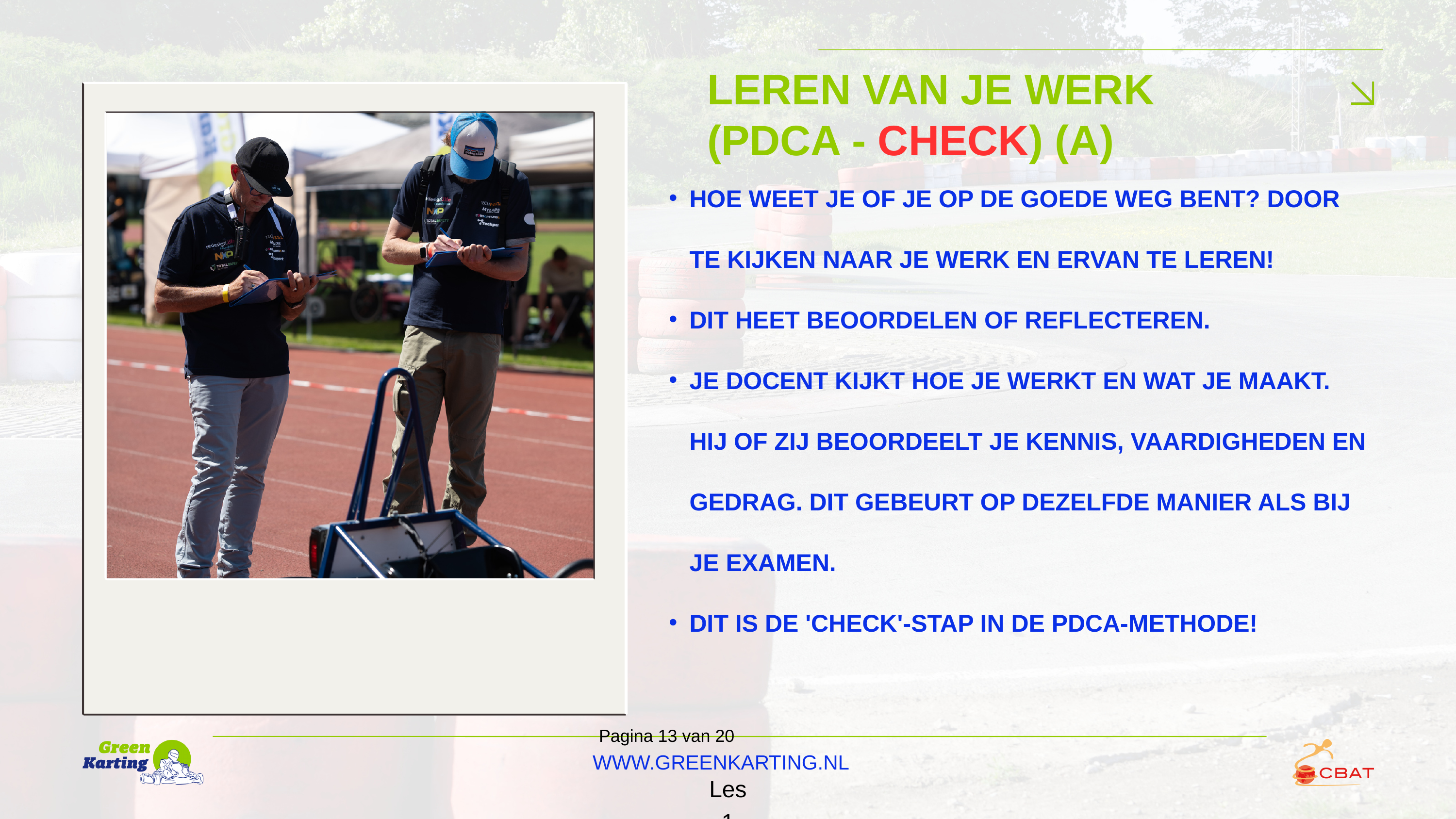

LEREN VAN JE WERK
(PDCA - CHECK) (A)

HOE WEET JE OF JE OP DE GOEDE WEG BENT? DOOR TE KIJKEN NAAR JE WERK EN ERVAN TE LEREN!
DIT HEET BEOORDELEN OF REFLECTEREN.
JE DOCENT KIJKT HOE JE WERKT EN WAT JE MAAKT. HIJ OF ZIJ BEOORDEELT JE KENNIS, VAARDIGHEDEN EN GEDRAG. DIT GEBEURT OP DEZELFDE MANIER ALS BIJ JE EXAMEN.
DIT IS DE 'CHECK'-STAP IN DE PDCA-METHODE!
Pagina 13 van 20

WWW.GREENKARTING.NL
Les 1